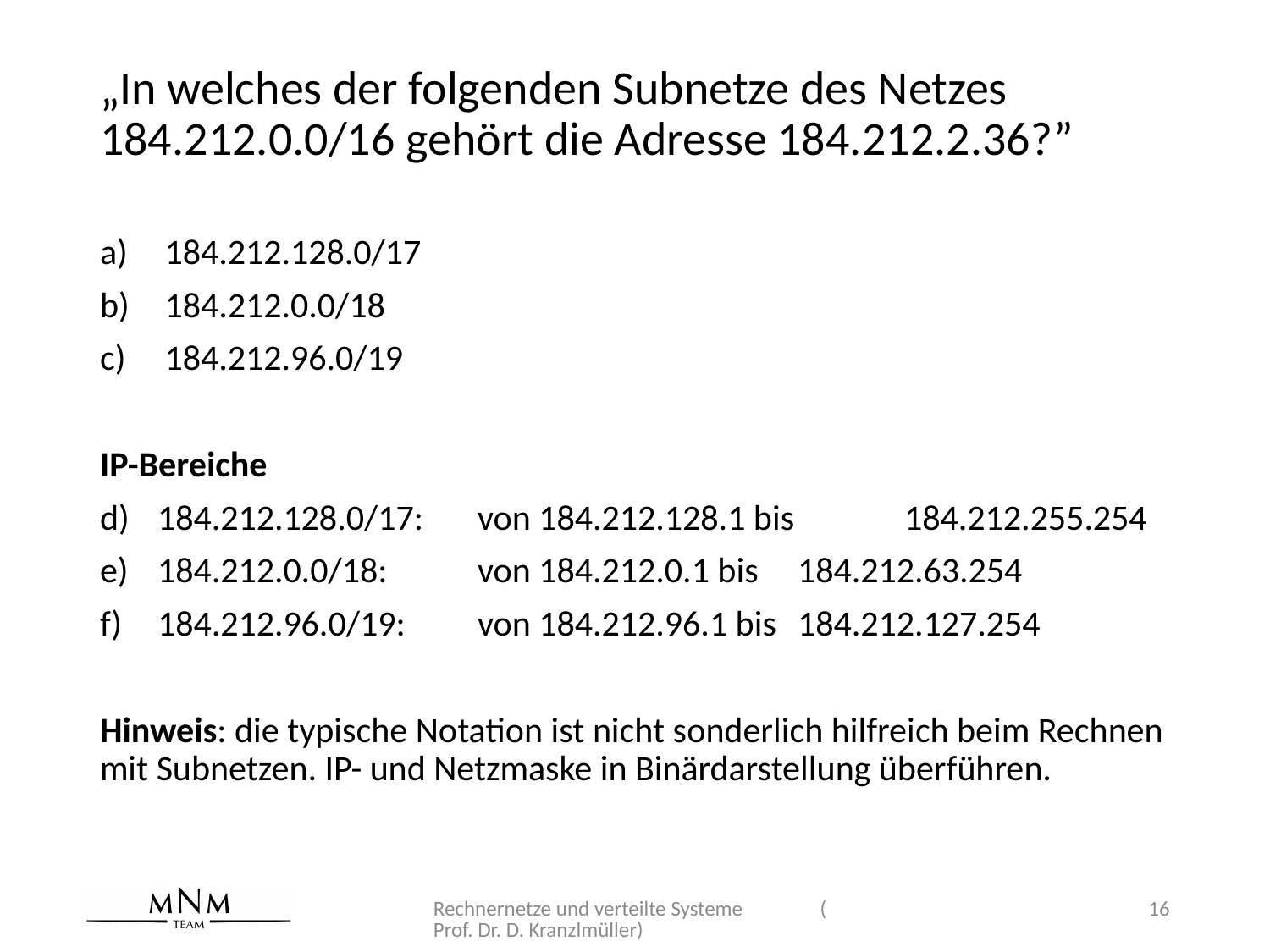

„In welches der folgenden Subnetze des Netzes 184.212.0.0/16 gehört die Adresse 184.212.2.36?”

184.212.128.0/17
184.212.0.0/18
184.212.96.0/19

IP-Bereiche
184.212.128.0/17: 	von 184.212.128.1 bis 	184.212.255.254
184.212.0.0/18: 	von 184.212.0.1 bis 	184.212.63.254
184.212.96.0/19:	von 184.212.96.1 bis 	184.212.127.254

Hinweis: die typische Notation ist nicht sonderlich hilfreich beim Rechnen mit Subnetzen. IP- und Netzmaske in Binärdarstellung überführen.
Rechnernetze und verteilte Systeme                (Prof. Dr. D. Kranzlmüller)
16